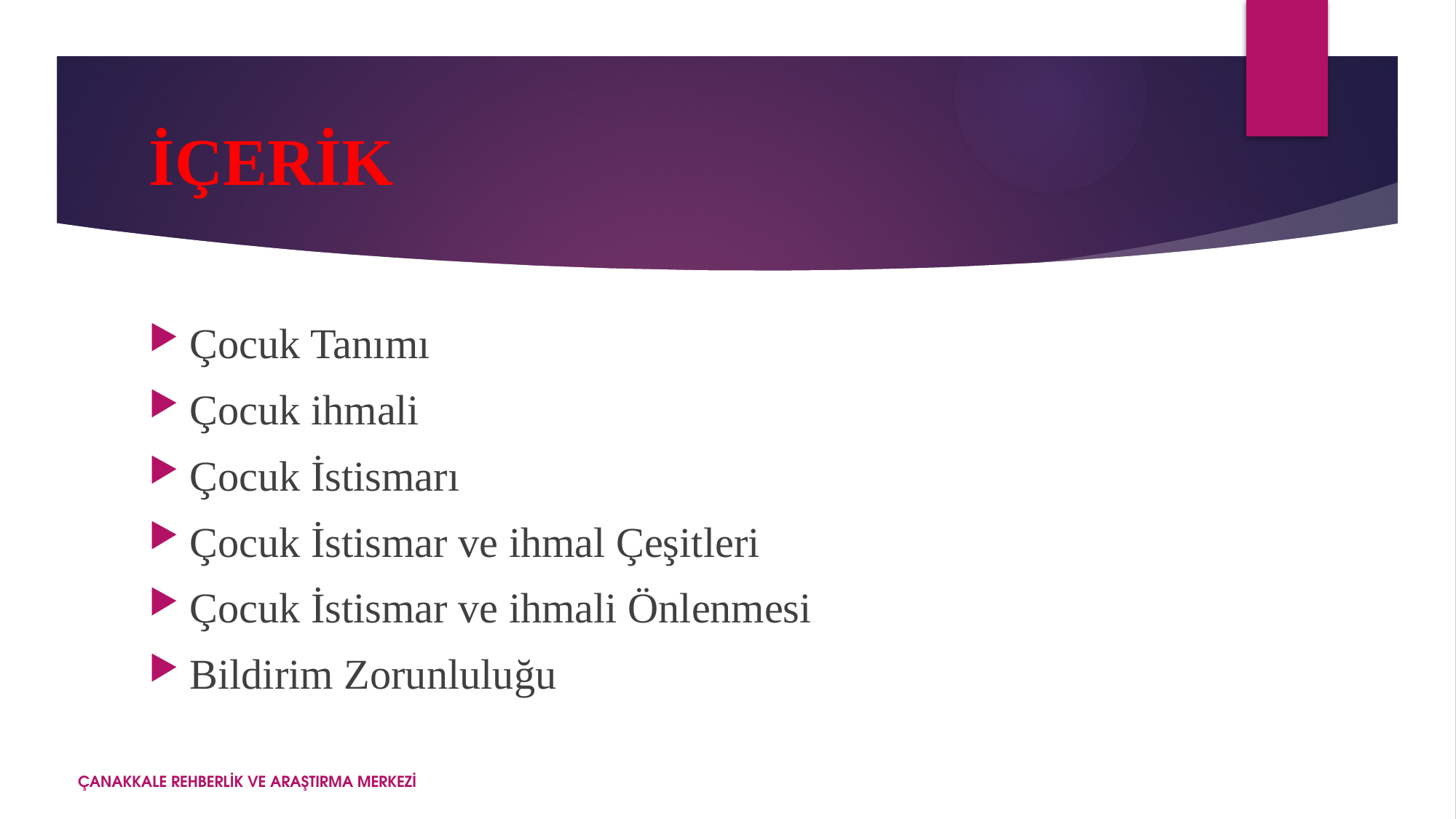

# İÇERİK
Çocuk Tanımı
Çocuk ihmali
Çocuk İstismarı
Çocuk İstismar ve ihmal Çeşitleri
Çocuk İstismar ve ihmali Önlenmesi
Bildirim Zorunluluğu
ÇANAKKALE REHBERLİK VE ARAŞTIRMA MERKEZİ